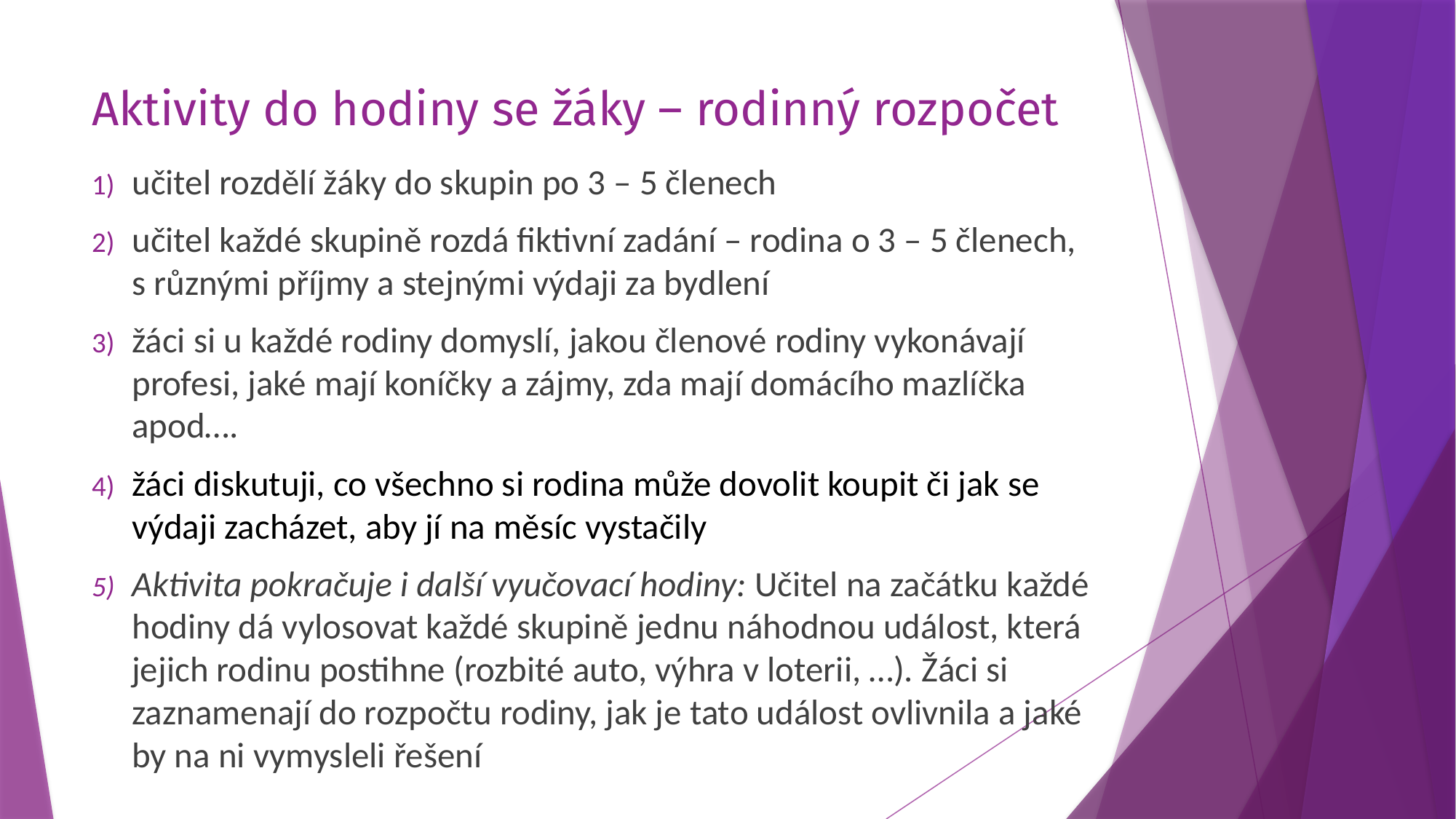

# Aktivity do hodiny se žáky – rodinný rozpočet
učitel rozdělí žáky do skupin po 3 – 5 členech
učitel každé skupině rozdá fiktivní zadání – rodina o 3 – 5 členech, s různými příjmy a stejnými výdaji za bydlení
žáci si u každé rodiny domyslí, jakou členové rodiny vykonávají profesi, jaké mají koníčky a zájmy, zda mají domácího mazlíčka apod….
žáci diskutuji, co všechno si rodina může dovolit koupit či jak se výdaji zacházet, aby jí na měsíc vystačily
Aktivita pokračuje i další vyučovací hodiny: Učitel na začátku každé hodiny dá vylosovat každé skupině jednu náhodnou událost, která jejich rodinu postihne (rozbité auto, výhra v loterii, …). Žáci si zaznamenají do rozpočtu rodiny, jak je tato událost ovlivnila a jaké by na ni vymysleli řešení